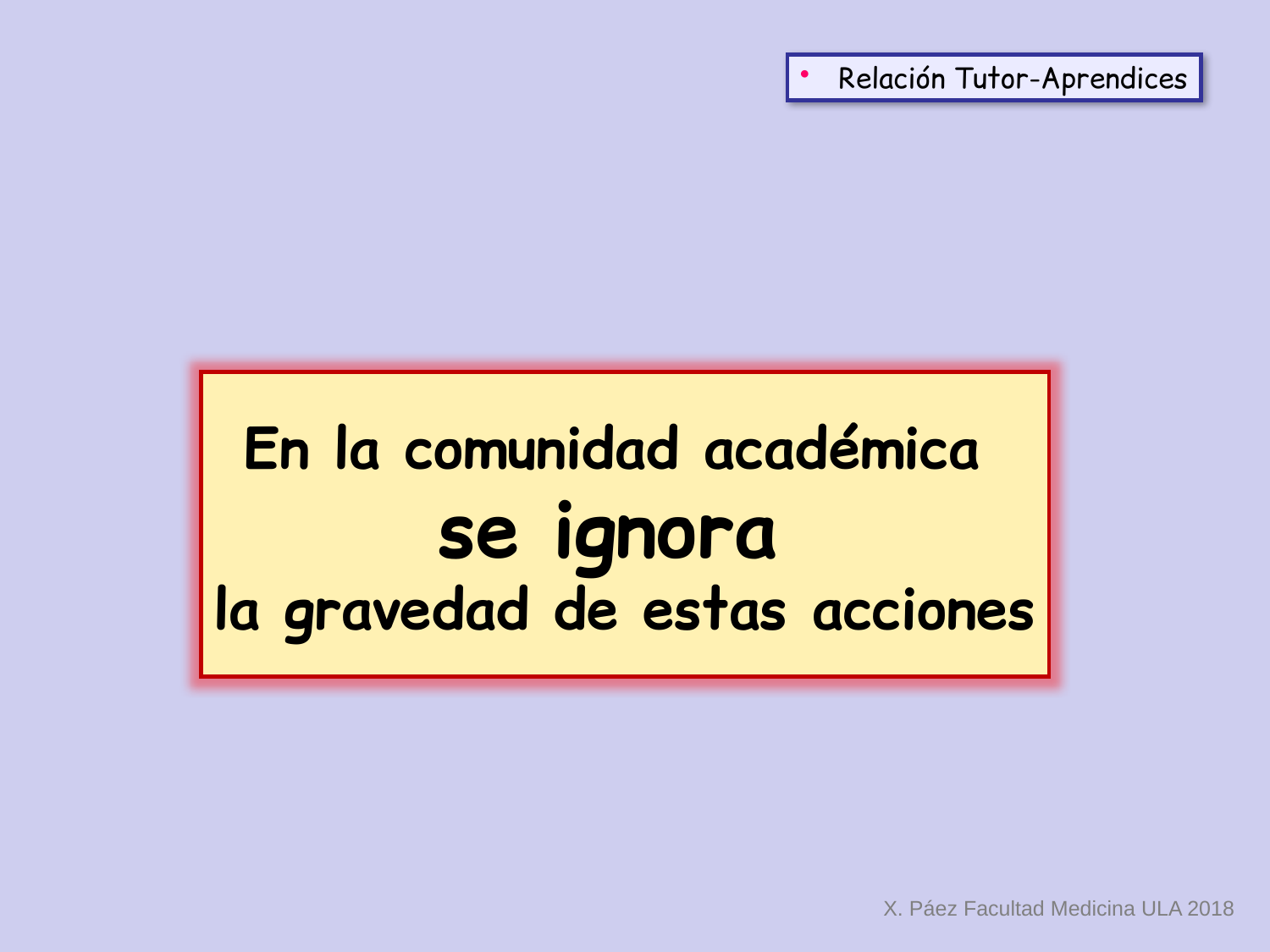

Relación Tutor-Aprendices

En la comunidad académica
se ignora
la gravedad de estas acciones

X. Páez Facultad Medicina ULA 2018